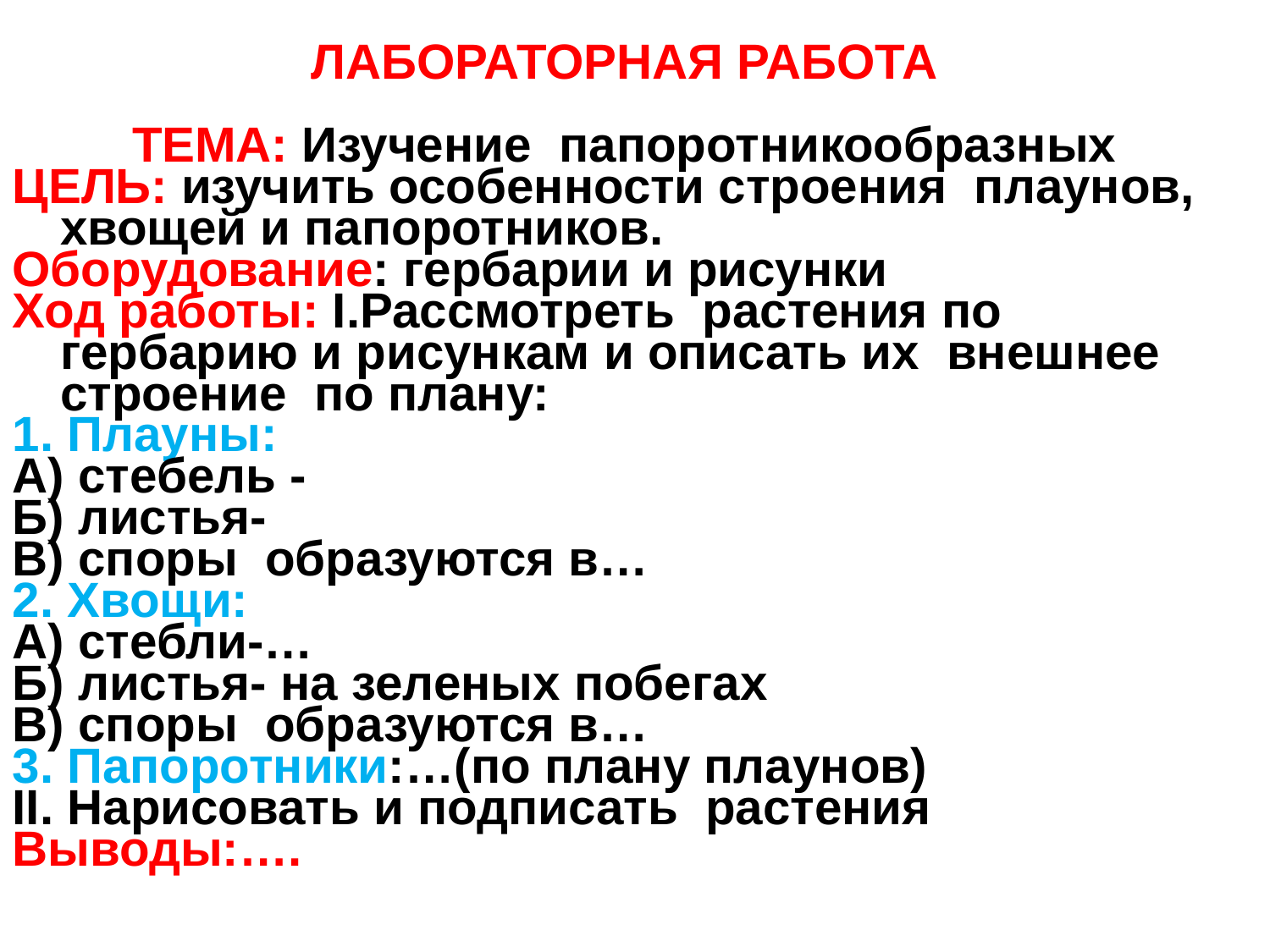

ЛАБОРАТОРНАЯ РАБОТА

ТЕМА: Изучение  папоротникообразных
ЦЕЛЬ: изучить особенности строения  плаунов, хвощей и папоротников.
Оборудование: гербарии и рисунки
Ход работы: Ι.Рассмотреть  растения по гербарию и рисункам и описать их  внешнее строение  по плану:
1. Плауны:
А) стебель -
Б) листья-
В) споры  образуются в…
2. Хвощи:
А) стебли-…
Б) листья- на зеленых побегах
В) споры  образуются в…
3. Папоротники:…(по плану плаунов)
ΙΙ. Нарисовать и подписать  растения
Выводы:….